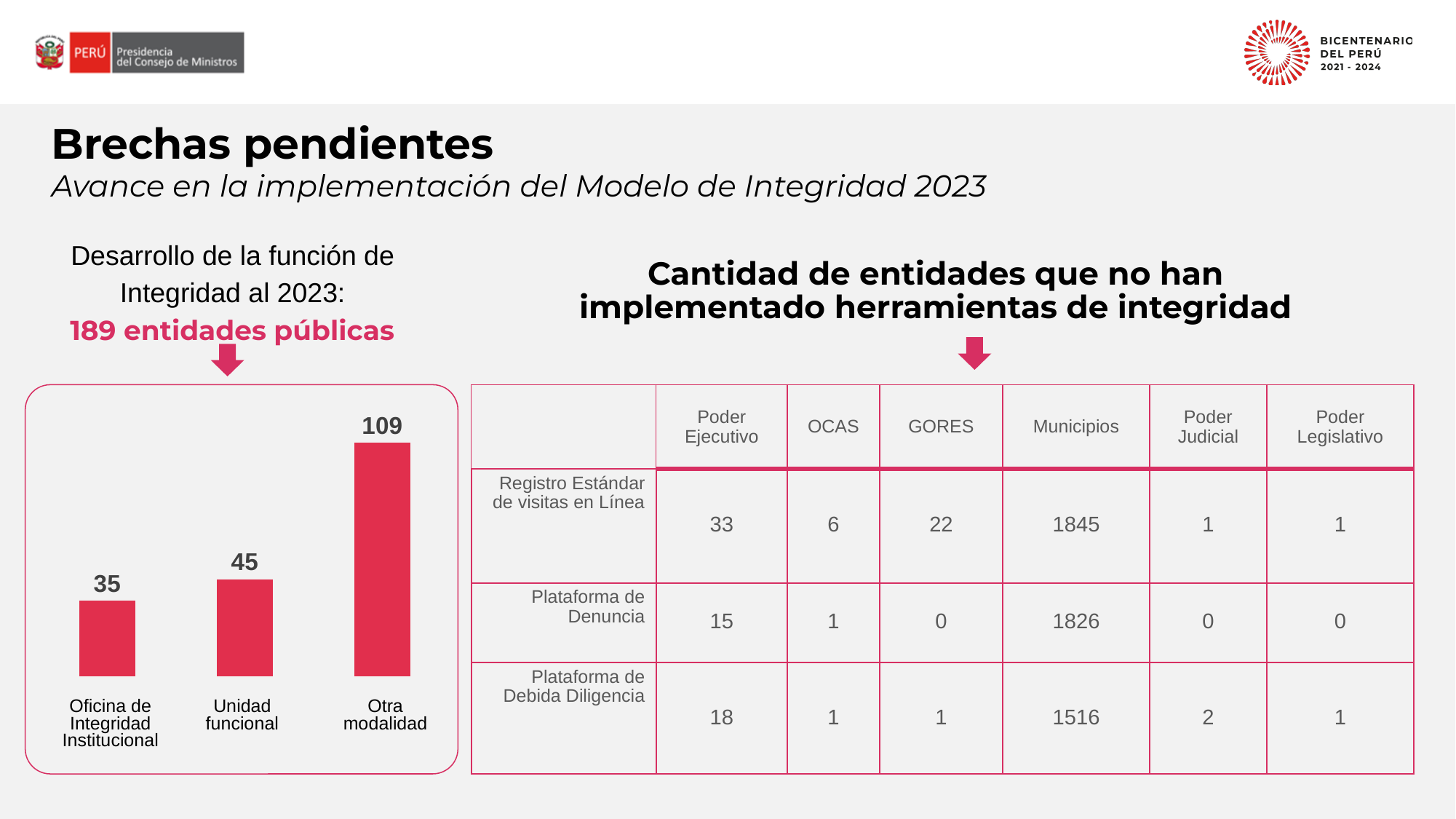

Brechas pendientes
Avance en la implementación del Modelo de Integridad 2023

Desarrollo de la función de Integridad al 2023:
189 entidades públicas
Cantidad de entidades que no han implementado herramientas de integridad

|  | Poder Ejecutivo | OCAS | GORES | Municipios | Poder Judicial | Poder Legislativo |
| --- | --- | --- | --- | --- | --- | --- |
| Registro Estándar de visitas en Línea | 33 | 6 | 22 | 1845 | 1 | 1 |
| Plataforma de Denuncia | 15 | 1 | 0 | 1826 | 0 | 0 |
| Plataforma de Debida Diligencia | 18 | 1 | 1 | 1516 | 2 | 1 |

### Chart

| Category |  |
|---|---|
| Oficina de Integridad Institucional | 35.0 |
| Unidad Funcional de Integridad | 45.0 |
| Otra modalidad | 109.0 |
Otra modalidad
Unidad funcional
Oficina de Integridad Institucional